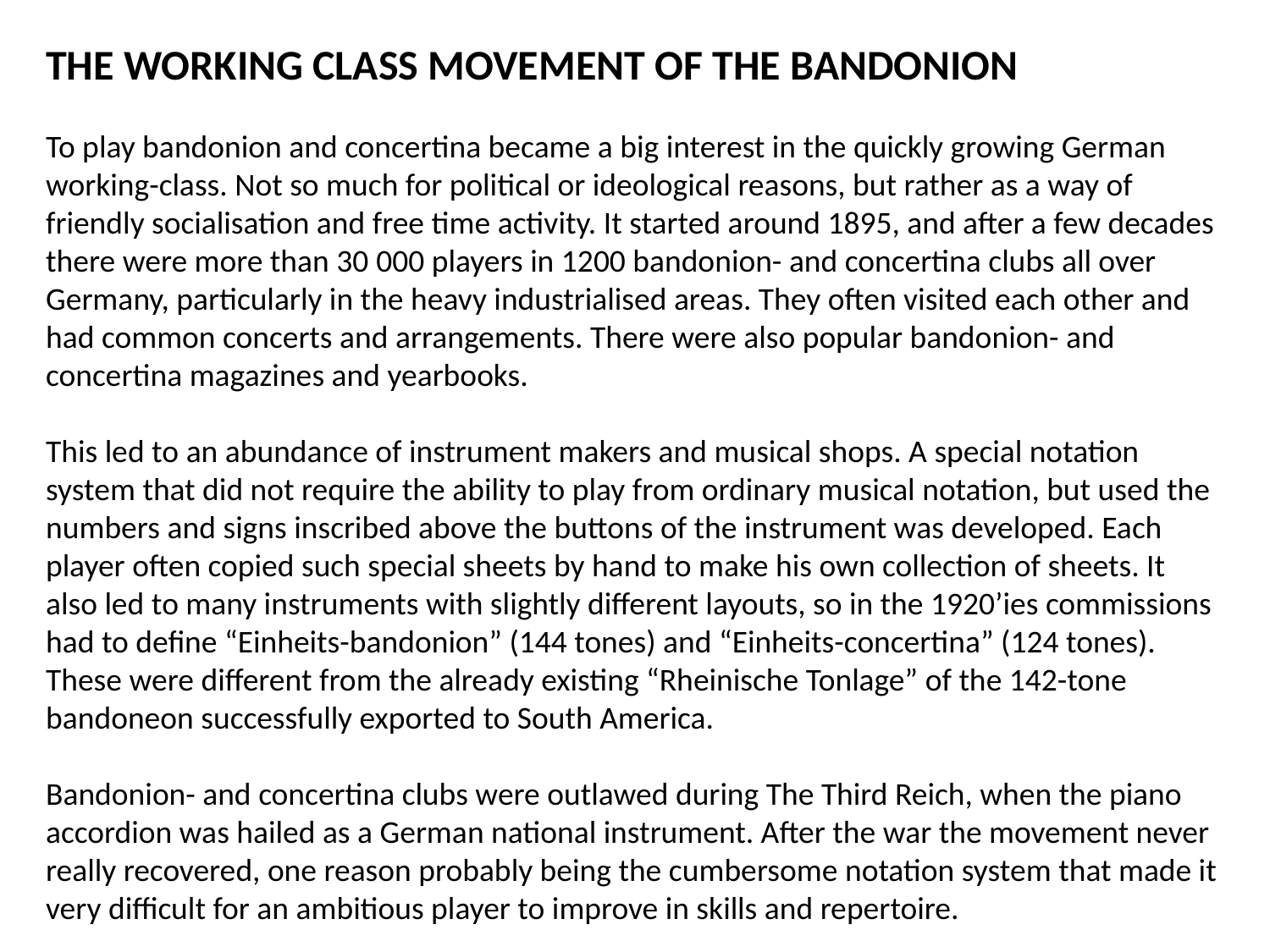

THE WORKING CLASS MOVEMENT OF THE BANDONION

To play bandonion and concertina became a big interest in the quickly growing German working-class. Not so much for political or ideological reasons, but rather as a way of friendly socialisation and free time activity. It started around 1895, and after a few decades there were more than 30 000 players in 1200 bandonion- and concertina clubs all over Germany, particularly in the heavy industrialised areas. They often visited each other and had common concerts and arrangements. There were also popular bandonion- and concertina magazines and yearbooks.

This led to an abundance of instrument makers and musical shops. A special notation system that did not require the ability to play from ordinary musical notation, but used the numbers and signs inscribed above the buttons of the instrument was developed. Each player often copied such special sheets by hand to make his own collection of sheets. It also led to many instruments with slightly different layouts, so in the 1920’ies commissions had to define “Einheits-bandonion” (144 tones) and “Einheits-concertina” (124 tones). These were different from the already existing “Rheinische Tonlage” of the 142-tone bandoneon successfully exported to South America.

Bandonion- and concertina clubs were outlawed during The Third Reich, when the piano accordion was hailed as a German national instrument. After the war the movement never really recovered, one reason probably being the cumbersome notation system that made it very difficult for an ambitious player to improve in skills and repertoire.